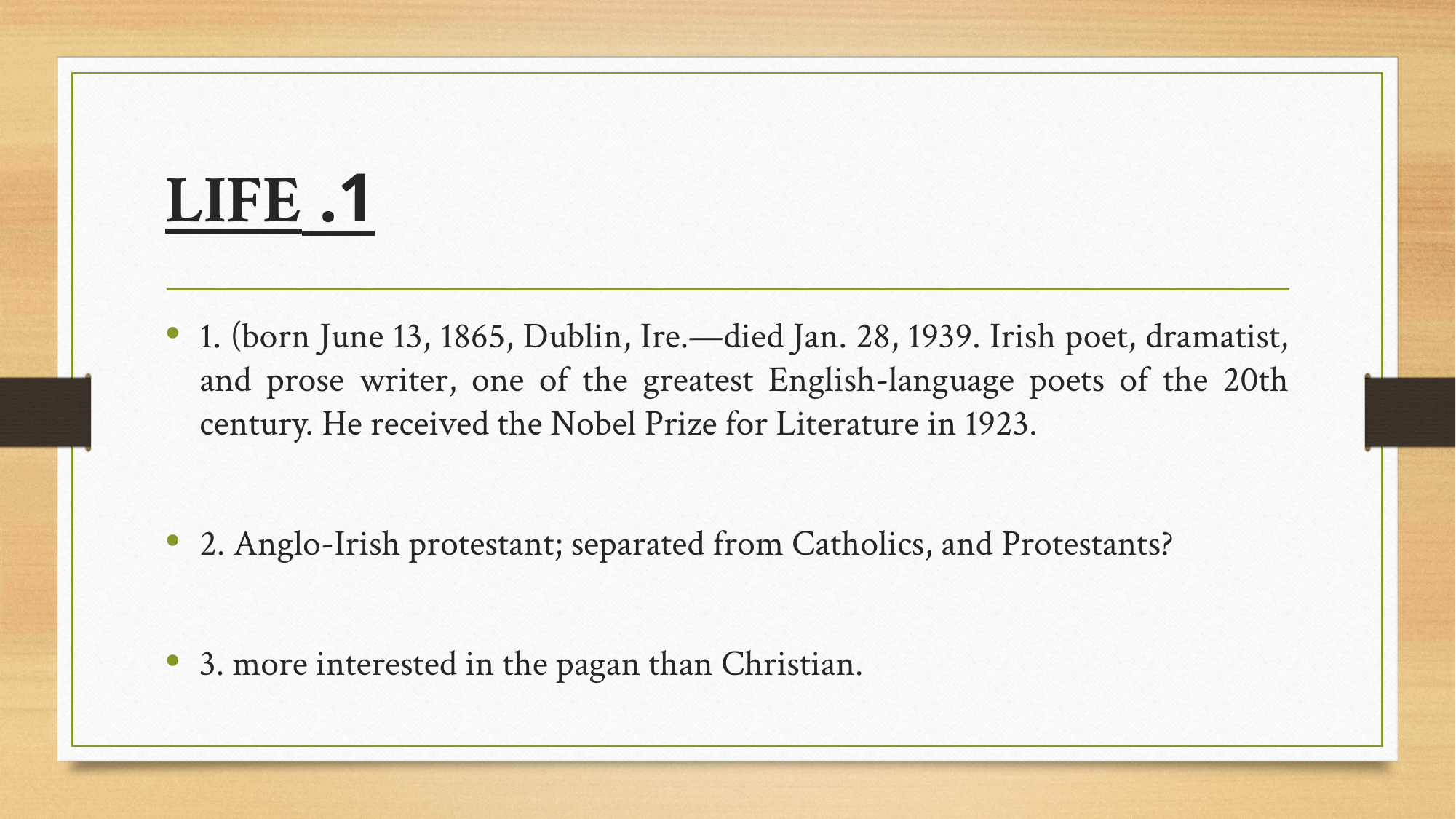

# 1. LIFE
1. (born June 13, 1865, Dublin, Ire.—died Jan. 28, 1939. Irish poet, dramatist, and prose writer, one of the greatest English-language poets of the 20th century. He received the Nobel Prize for Literature in 1923.

2. Anglo-Irish protestant; separated from Catholics, and Protestants?

3. more interested in the pagan than Christian.